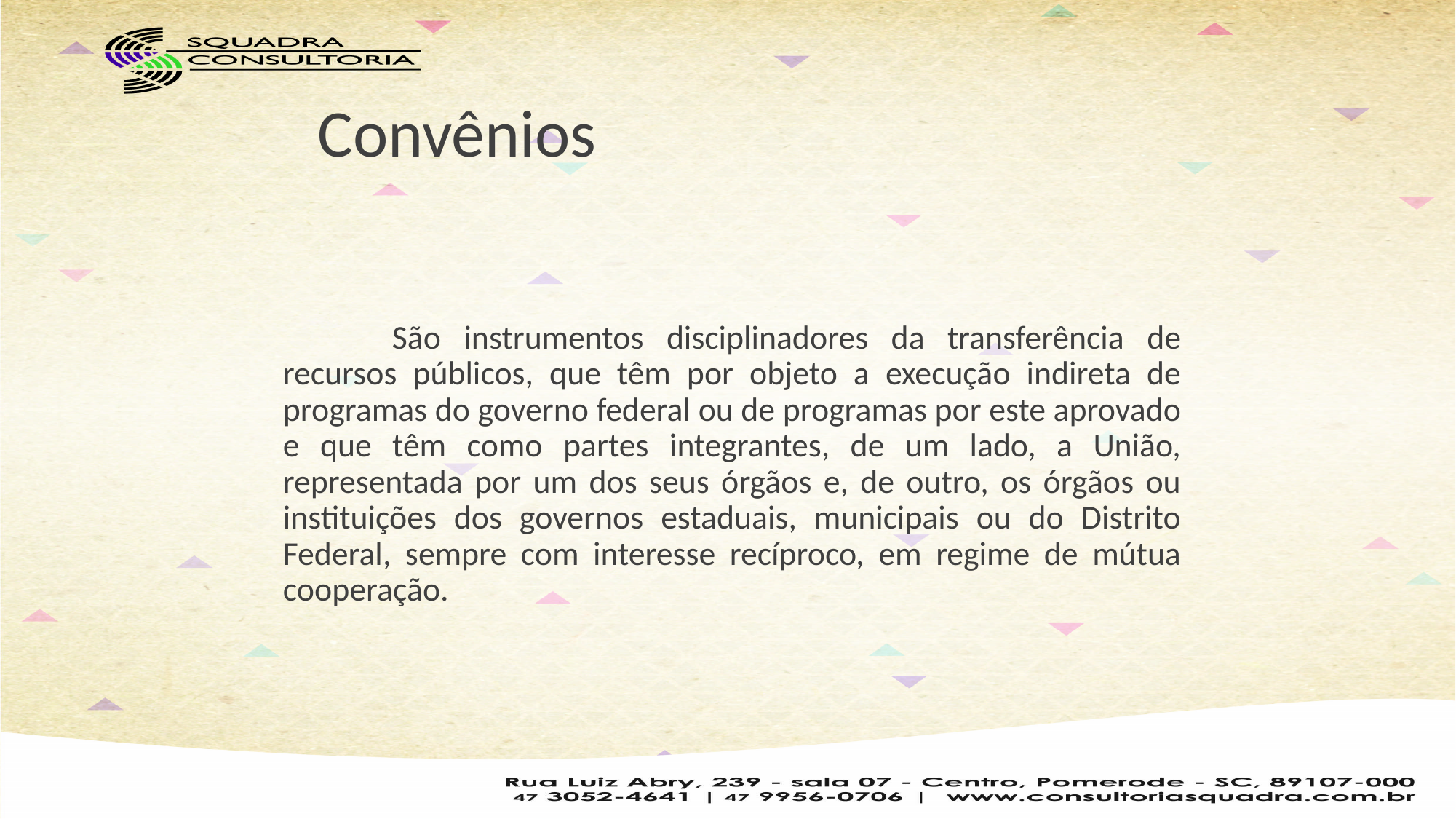

# Convênios
	São instrumentos disciplinadores da transferência de recursos públicos, que têm por objeto a execução indireta de programas do governo federal ou de programas por este aprovado e que têm como partes integrantes, de um lado, a União, representada por um dos seus órgãos e, de outro, os órgãos ou instituições dos governos estaduais, municipais ou do Distrito Federal, sempre com interesse recíproco, em regime de mútua cooperação.